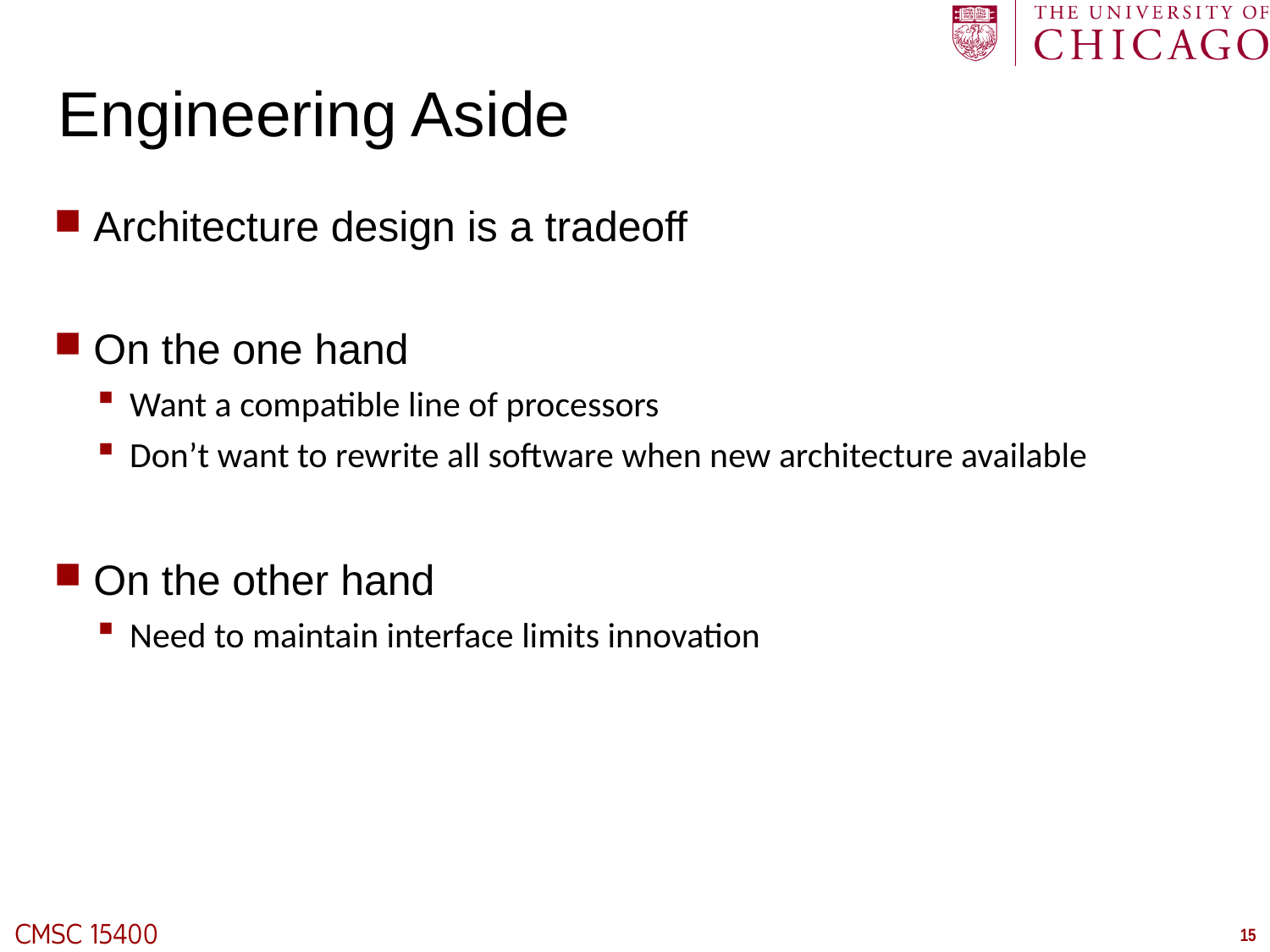

# Engineering Aside
Architecture design is a tradeoff

On the one hand
Want a compatible line of processors
Don’t want to rewrite all software when new architecture available

On the other hand
Need to maintain interface limits innovation